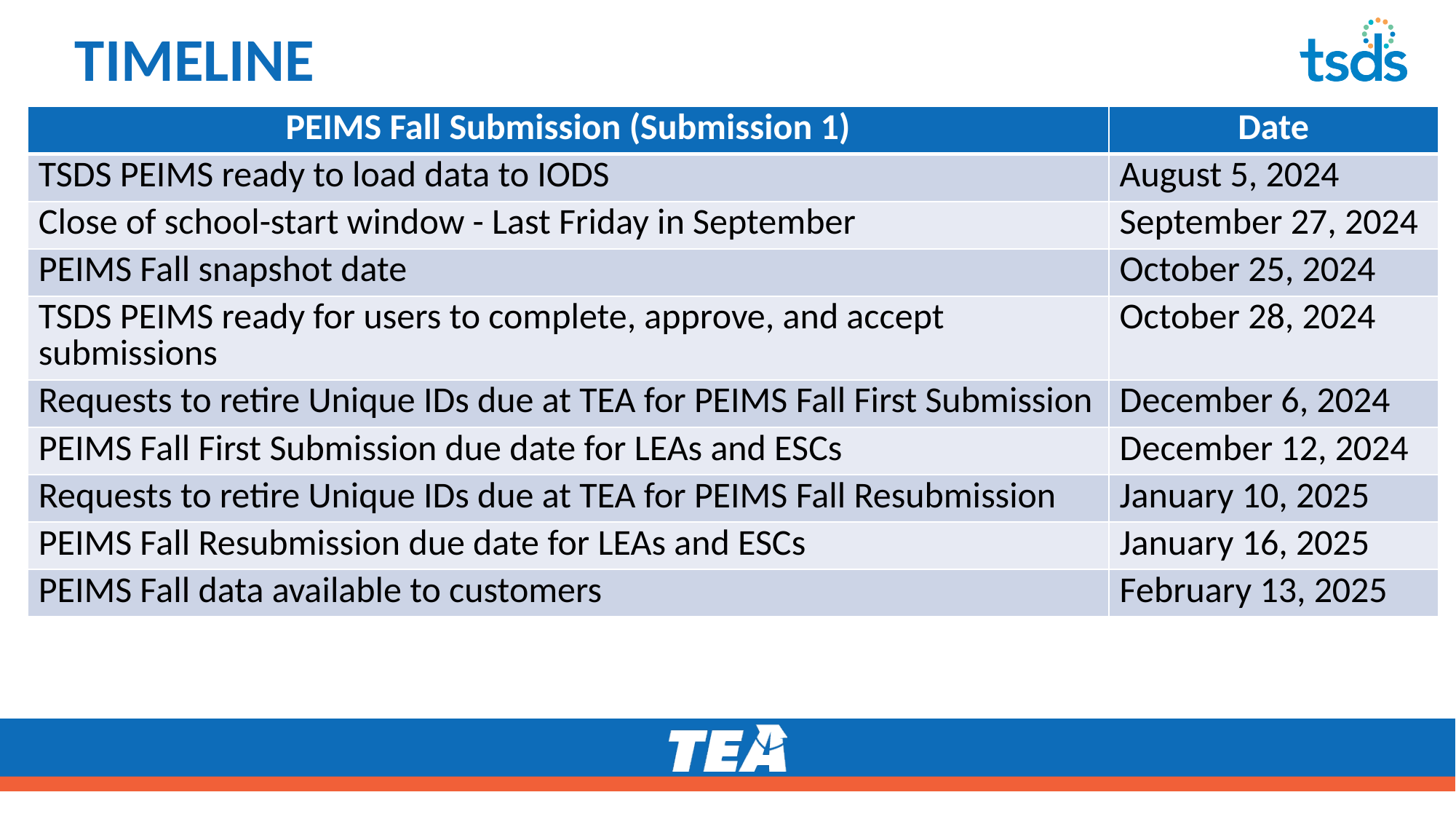

# TIMELINE
| PEIMS Fall Submission (Submission 1) | Date |
| --- | --- |
| TSDS PEIMS ready to load data to IODS | August 5, 2024 |
| Close of school-start window - Last Friday in September | September 27, 2024 |
| PEIMS Fall snapshot date | October 25, 2024 |
| TSDS PEIMS ready for users to complete, approve, and accept submissions | October 28, 2024 |
| Requests to retire Unique IDs due at TEA for PEIMS Fall First Submission | December 6, 2024 |
| PEIMS Fall First Submission due date for LEAs and ESCs | December 12, 2024 |
| Requests to retire Unique IDs due at TEA for PEIMS Fall Resubmission | January 10, 2025 |
| PEIMS Fall Resubmission due date for LEAs and ESCs | January 16, 2025 |
| PEIMS Fall data available to customers | February 13, 2025 |